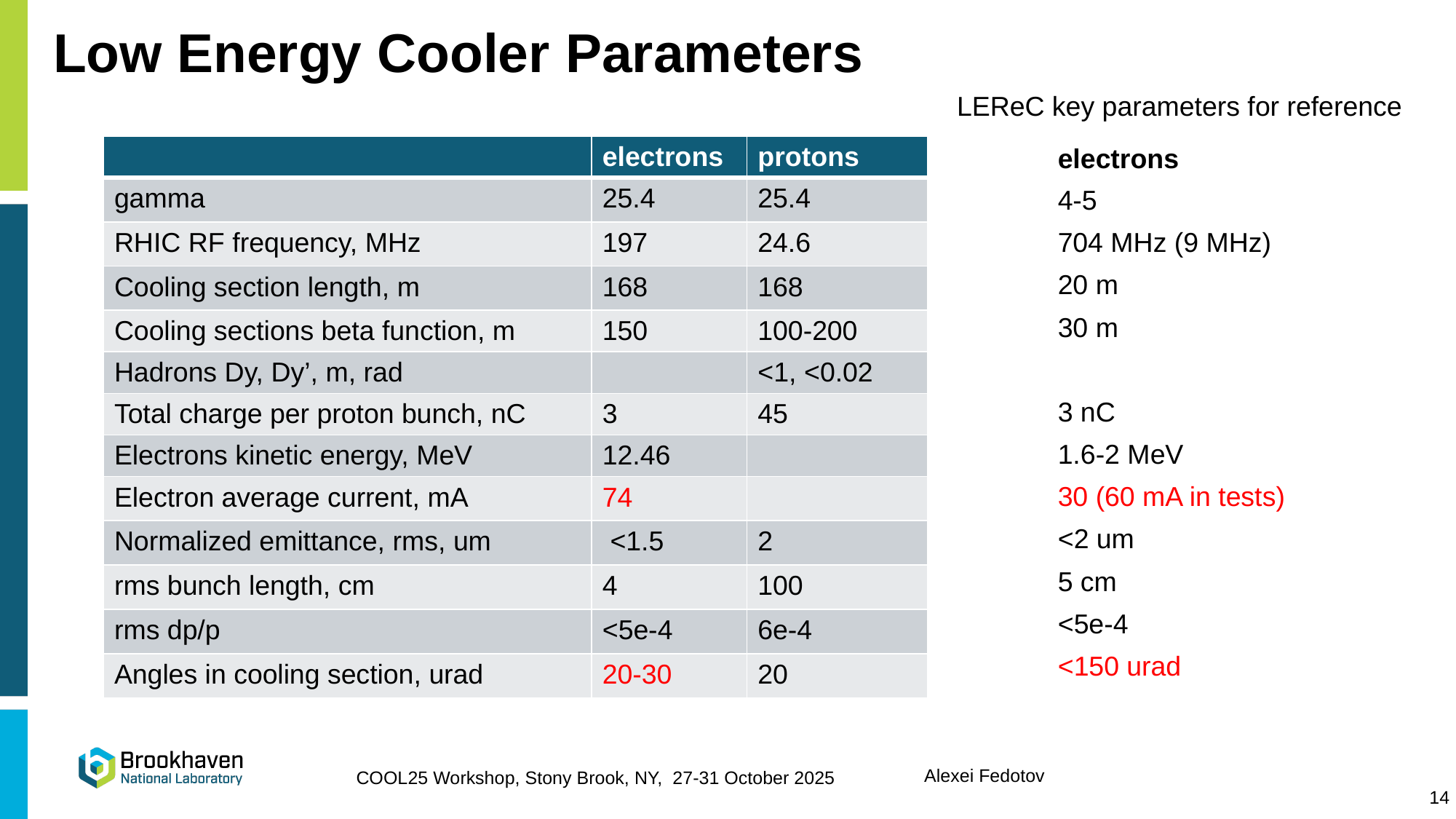

# Low Energy Cooler Parameters
LEReC key parameters for reference
|  | electrons | protons |
| --- | --- | --- |
| gamma | 25.4 | 25.4 |
| RHIC RF frequency, MHz | 197 | 24.6 |
| Cooling section length, m | 168 | 168 |
| Cooling sections beta function, m | 150 | 100-200 |
| Hadrons Dy, Dy’, m, rad |  | <1, <0.02 |
| Total charge per proton bunch, nC | 3 | 45 |
| Electrons kinetic energy, MeV | 12.46 |  |
| Electron average current, mA | 74 |  |
| Normalized emittance, rms, um | <1.5 | 2 |
| rms bunch length, cm | 4 | 100 |
| rms dp/p | <5e-4 | 6e-4 |
| Angles in cooling section, urad | 20-30 | 20 |
| electrons |
| --- |
| 4-5 |
| 704 MHz (9 MHz) |
| 20 m |
| 30 m |
|  |
| 3 nC |
| 1.6-2 MeV |
| 30 (60 mA in tests) |
| <2 um |
| 5 cm |
| <5e-4 |
| <150 urad |

14